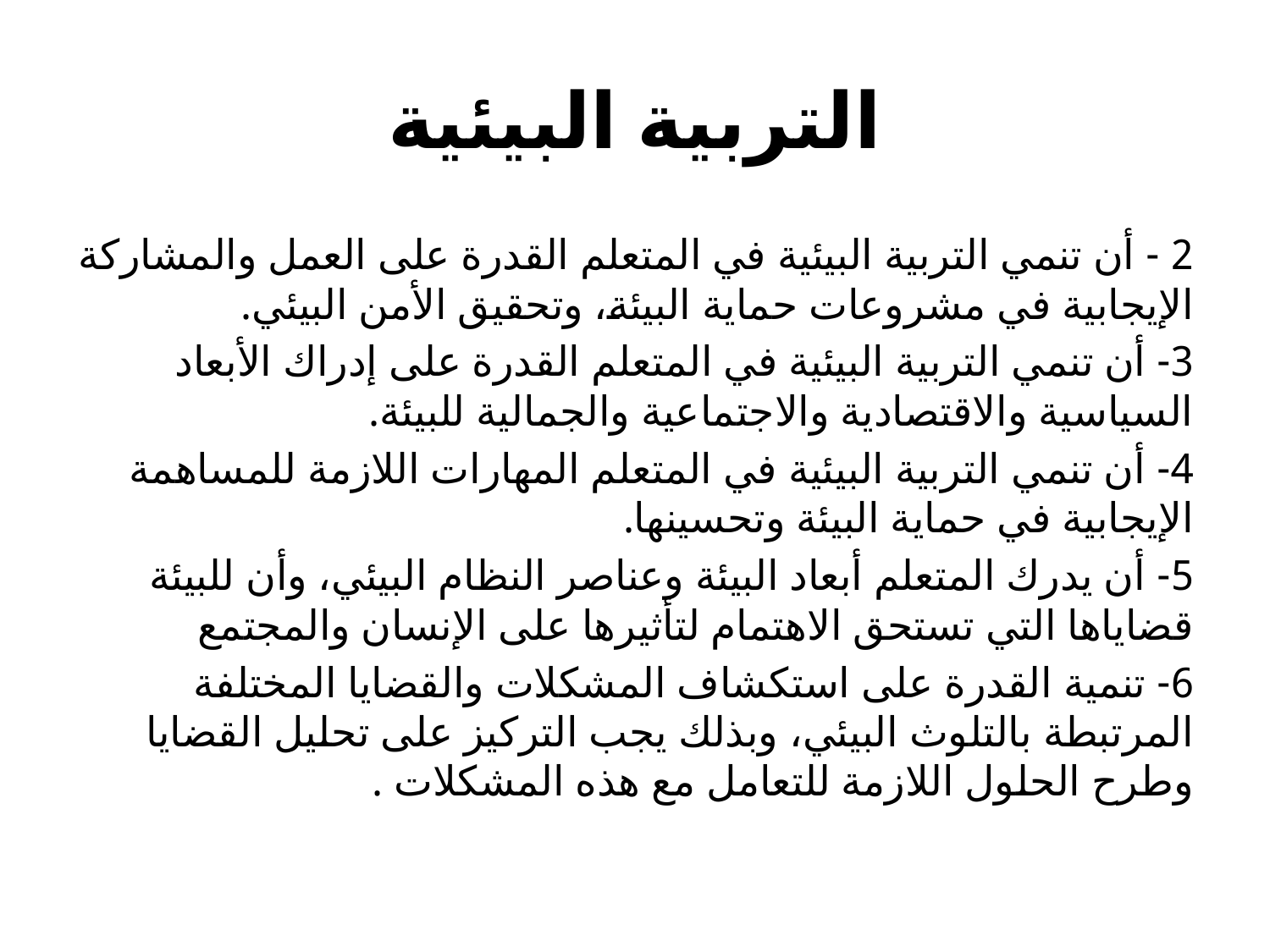

# التربية البيئية
2 - أن تنمي التربية البيئية في المتعلم القدرة على العمل والمشاركة الإيجابية في مشروعات حماية البيئة، وتحقيق الأمن البيئي.
3- أن تنمي التربية البيئية في المتعلم القدرة على إدراك الأبعاد السياسية والاقتصادية والاجتماعية والجمالية للبيئة.
4- أن تنمي التربية البيئية في المتعلم المهارات اللازمة للمساهمة الإيجابية في حماية البيئة وتحسينها.
5- أن يدرك المتعلم أبعاد البيئة وعناصر النظام البيئي، وأن للبيئة قضاياها التي تستحق الاهتمام لتأثيرها على الإنسان والمجتمع
6- تنمية القدرة على استكشاف المشكلات والقضايا المختلفة المرتبطة بالتلوث البيئي، وبذلك يجب التركيز على تحليل القضايا وطرح الحلول اللازمة للتعامل مع هذه المشكلات .